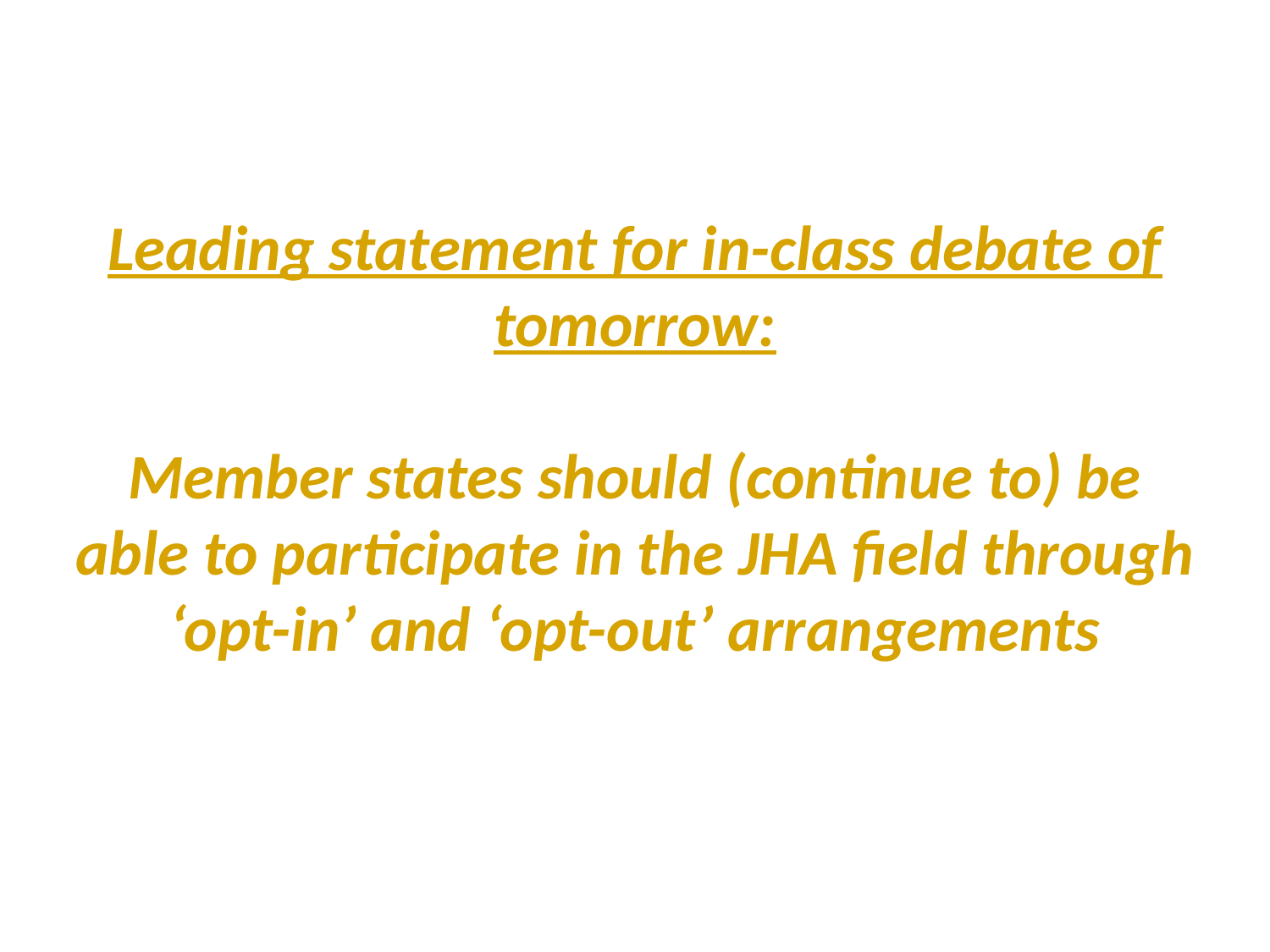

Leading statement for in-class debate of tomorrow:

Member states should (continue to) be able to participate in the JHA field through ‘opt-in’ and ‘opt-out’ arrangements